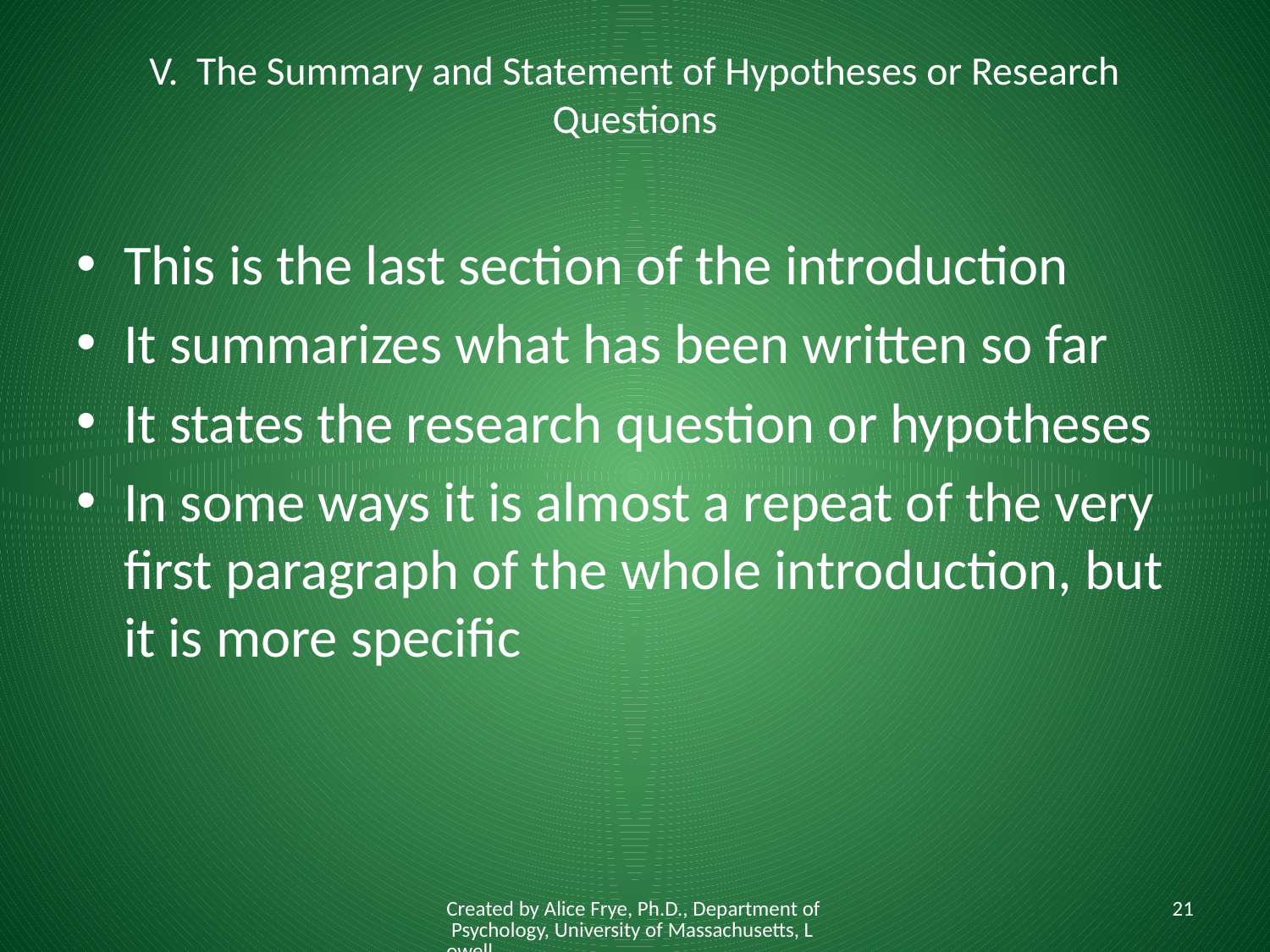

# V.  The Summary and Statement of Hypotheses or Research Questions
This is the last section of the introduction
It summarizes what has been written so far
It states the research question or hypotheses
In some ways it is almost a repeat of the very first paragraph of the whole introduction, but it is more specific
Created by Alice Frye, Ph.D., Department of Psychology, University of Massachusetts, Lowell
21